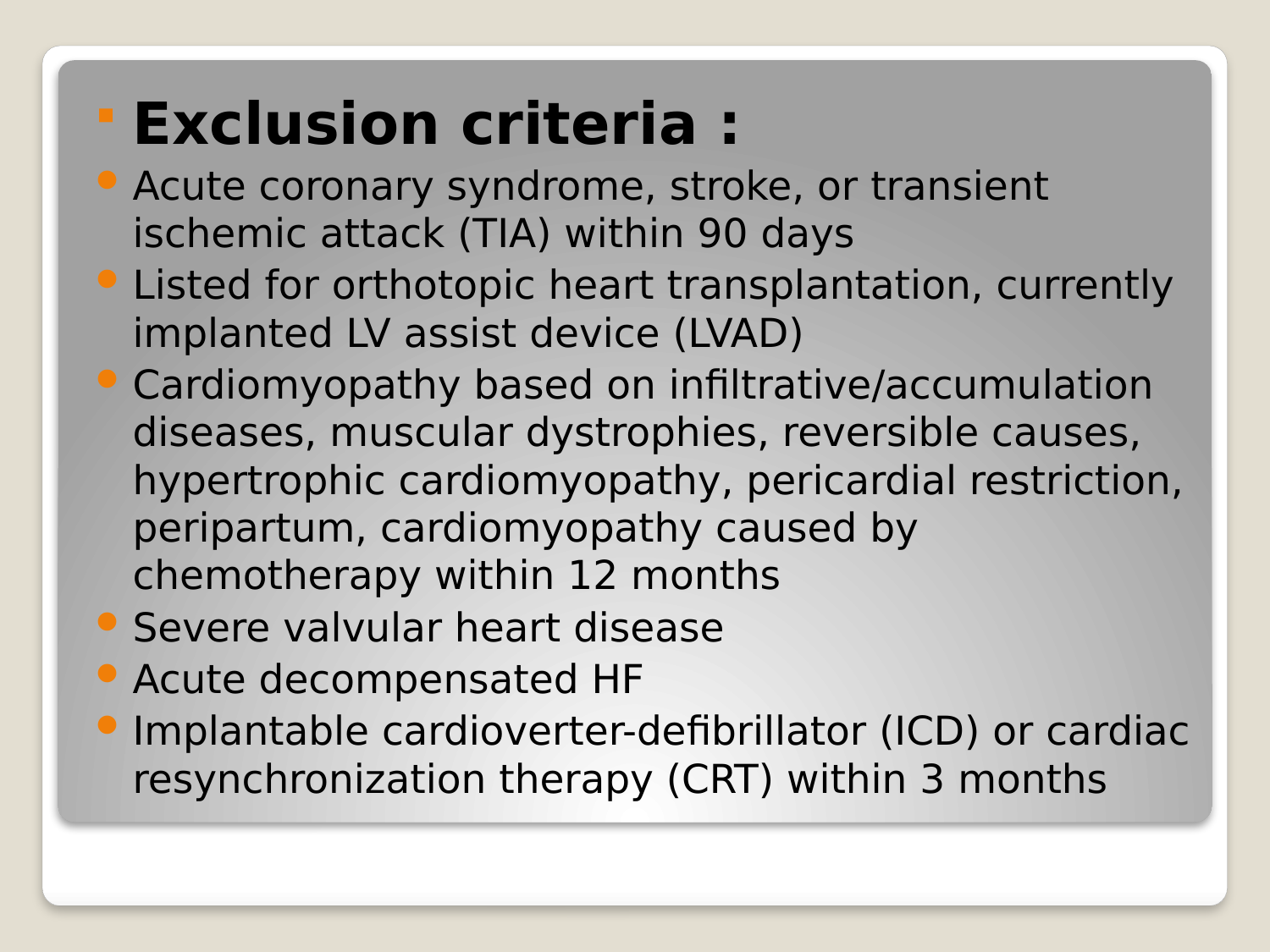

Exclusion criteria :
Acute coronary syndrome, stroke, or transient ischemic attack (TIA) within 90 days
Listed for orthotopic heart transplantation, currently implanted LV assist device (LVAD)
Cardiomyopathy based on infiltrative/accumulation diseases, muscular dystrophies, reversible causes, hypertrophic cardiomyopathy, pericardial restriction, peripartum, cardiomyopathy caused by chemotherapy within 12 months
Severe valvular heart disease
Acute decompensated HF
Implantable cardioverter-defibrillator (ICD) or cardiac resynchronization therapy (CRT) within 3 months

#